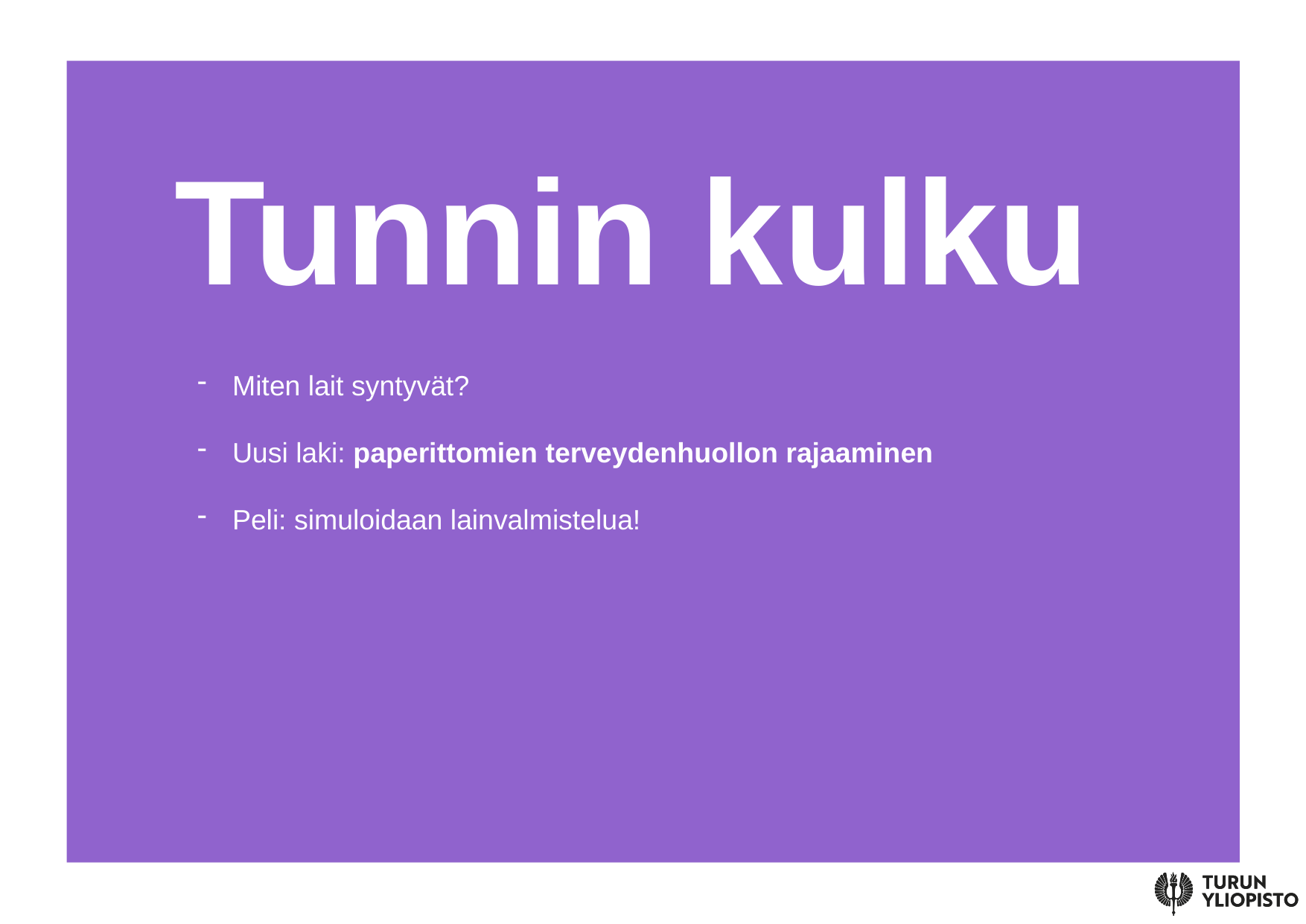

Tunnin kulku
Miten lait syntyvät?

Uusi laki: paperittomien terveydenhuollon rajaaminen

Peli: simuloidaan lainvalmistelua!